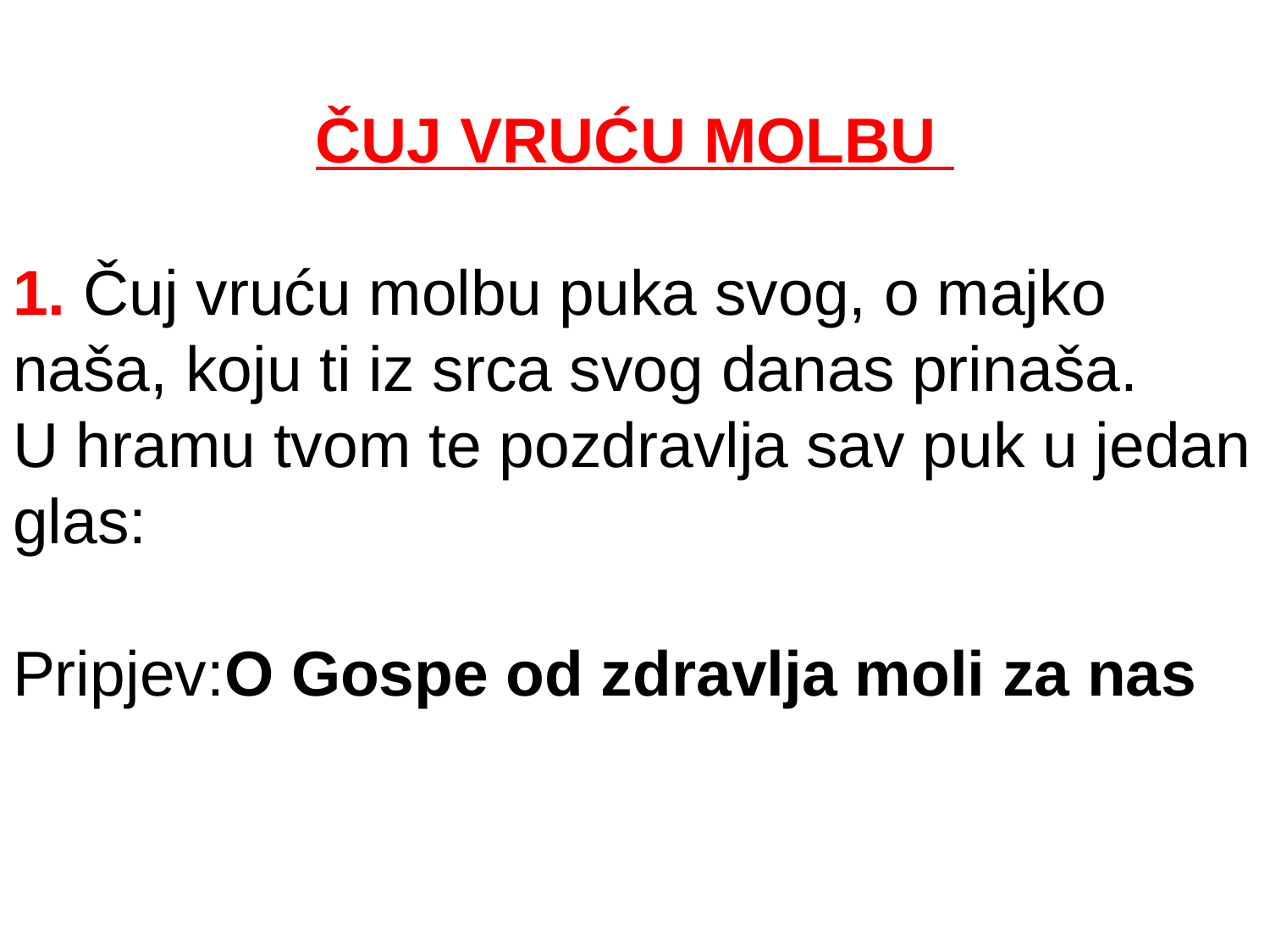

ČUJ VRUĆU MOLBU

1. Čuj vruću molbu puka svog, o majko naša, koju ti iz srca svog danas prinaša.
U hramu tvom te pozdravlja sav puk u jedan glas:

Pripjev:O Gospe od zdravlja moli za nas